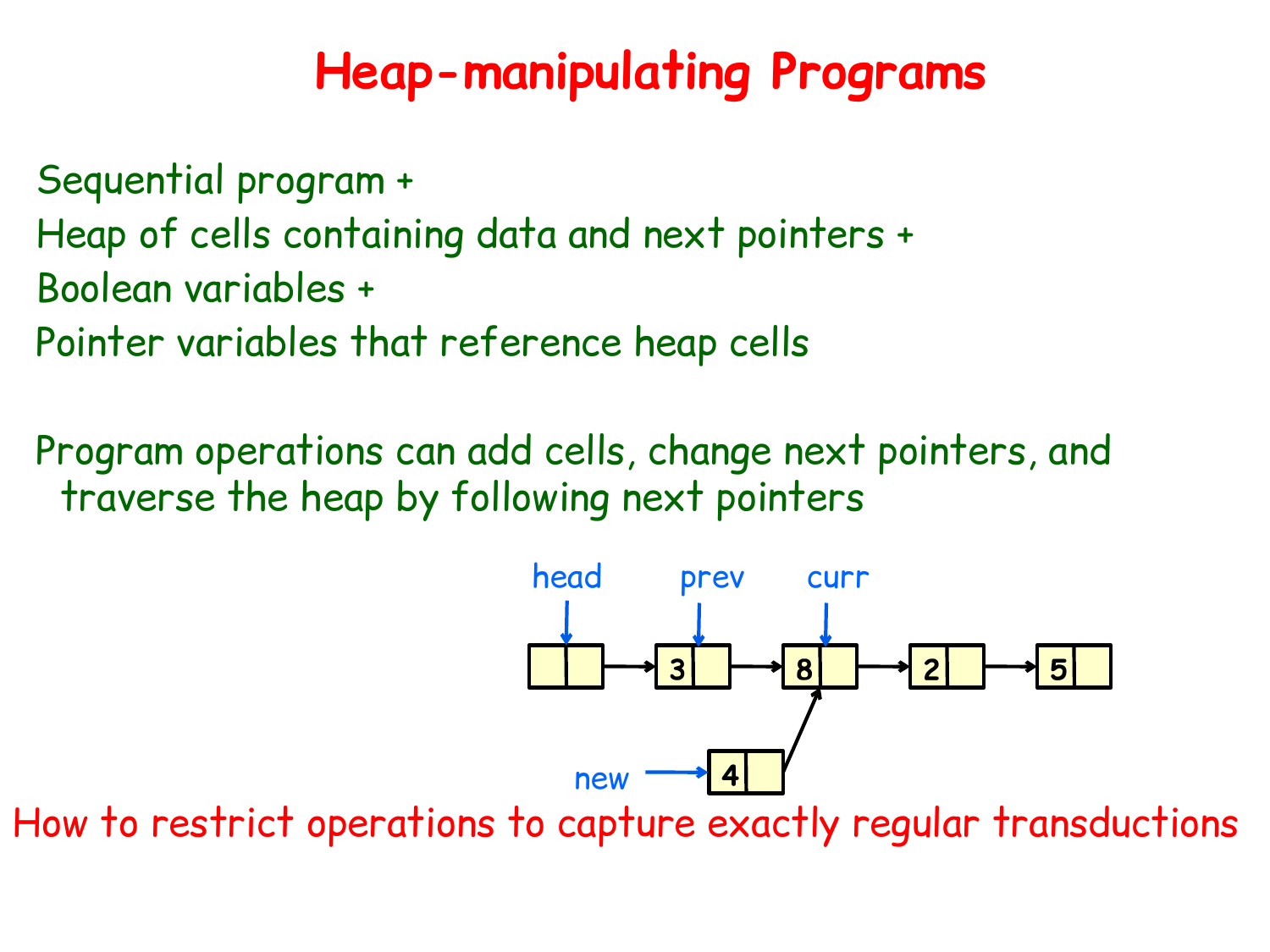

# Heap-manipulating Programs
  Sequential program +
  Heap of cells containing data and next pointers +
  Boolean variables +
  Pointer variables that reference heap cells

  Program operations can add cells, change next pointers, and traverse the heap by following next pointers

How to restrict operations to capture exactly regular transductions

head
prev
curr

3

8

2

5
new

4